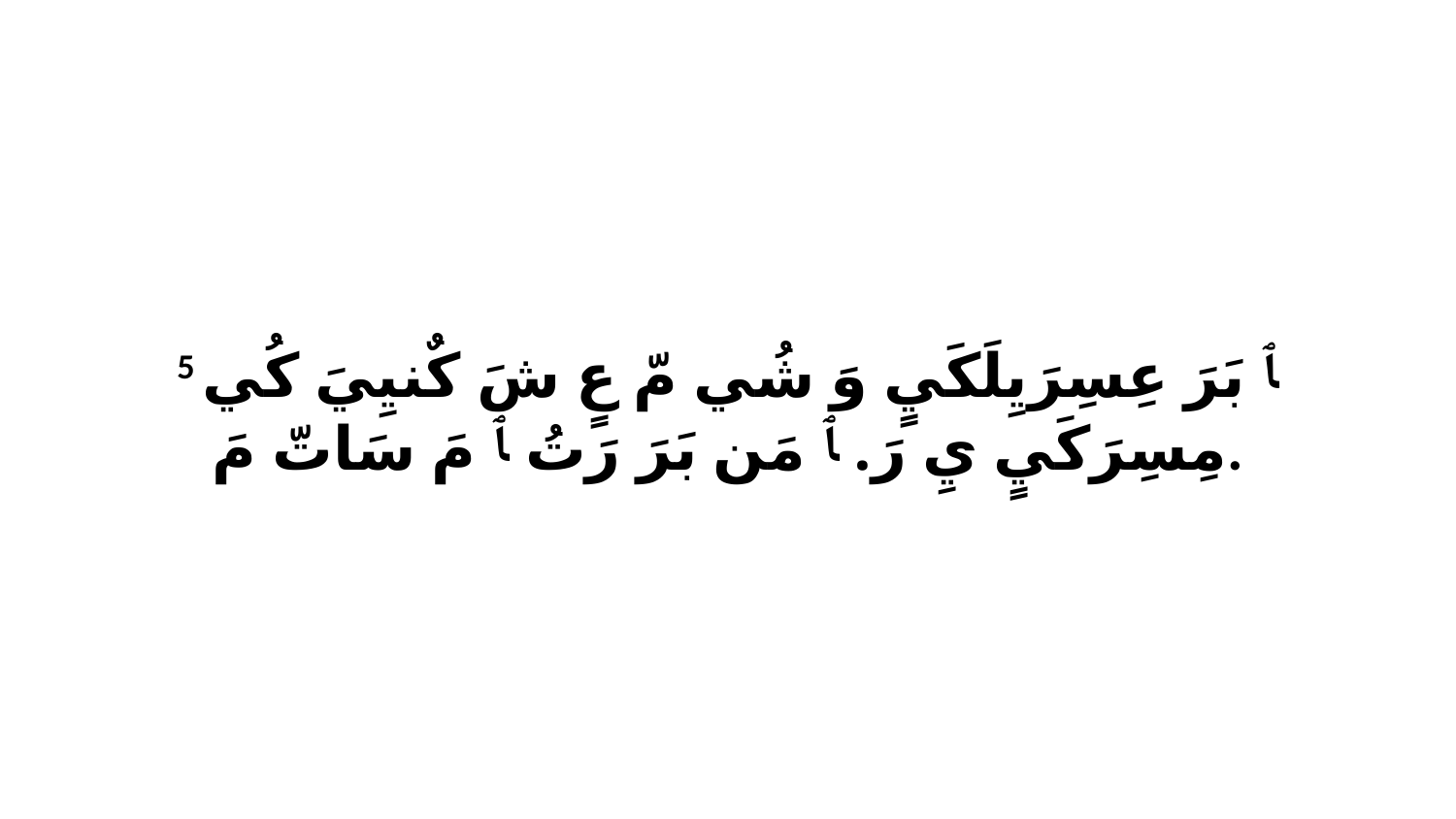

5 ﭑ بَرَ عِسِرَيِلَكَيٍ وَ شُي مّ عٍ شَ كٌنيِيَ كُي مِسِرَكَيٍ يِ رَ. ﭑ مَن بَرَ رَتُ ﭑ مَ سَاتّ مَ.